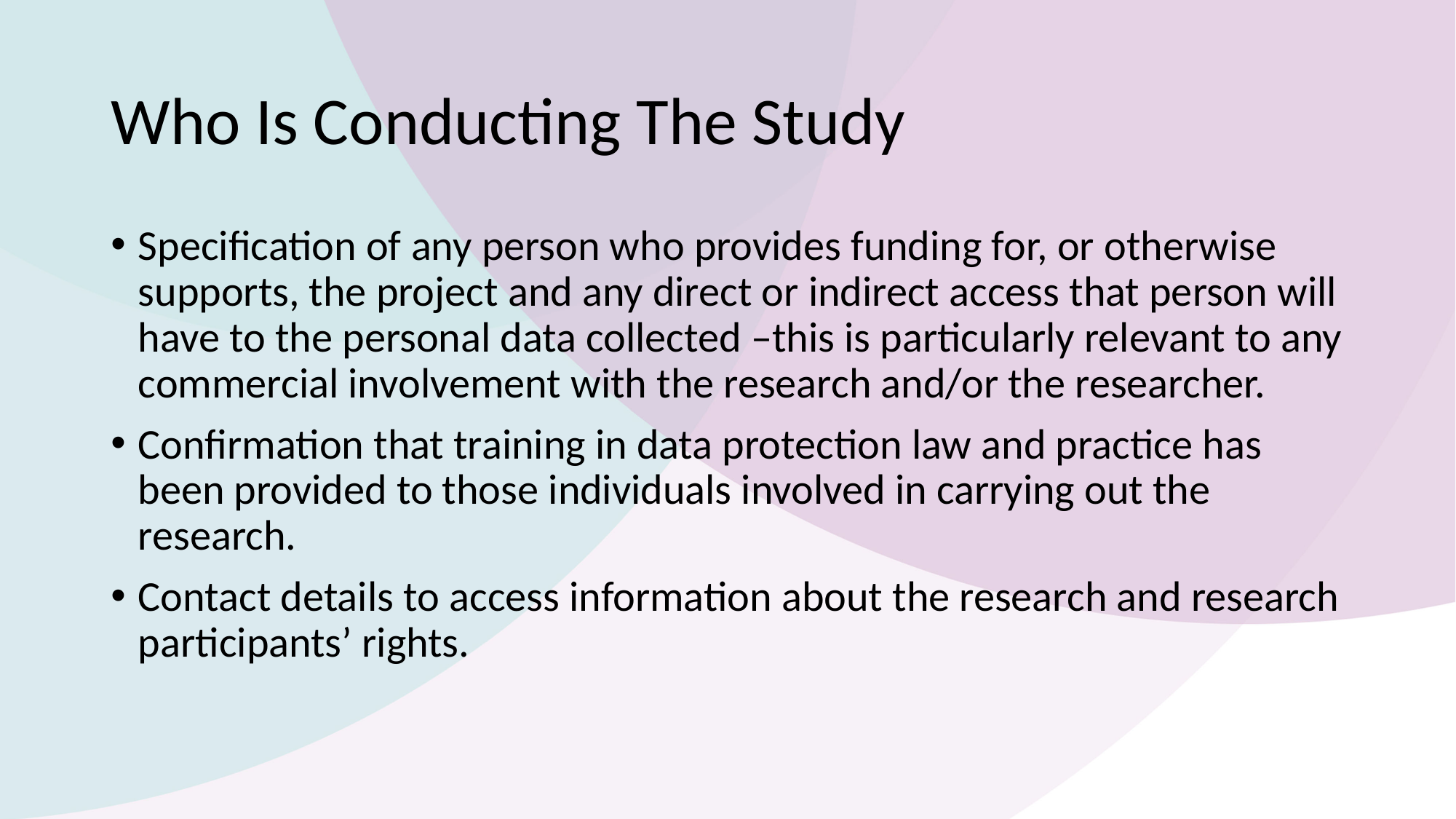

# Who Is Conducting The Study
Specification of any person who provides funding for, or otherwise supports, the project and any direct or indirect access that person will have to the personal data collected –this is particularly relevant to any commercial involvement with the research and/or the researcher.
Confirmation that training in data protection law and practice has been provided to those individuals involved in carrying out the research.
Contact details to access information about the research and research participants’ rights.